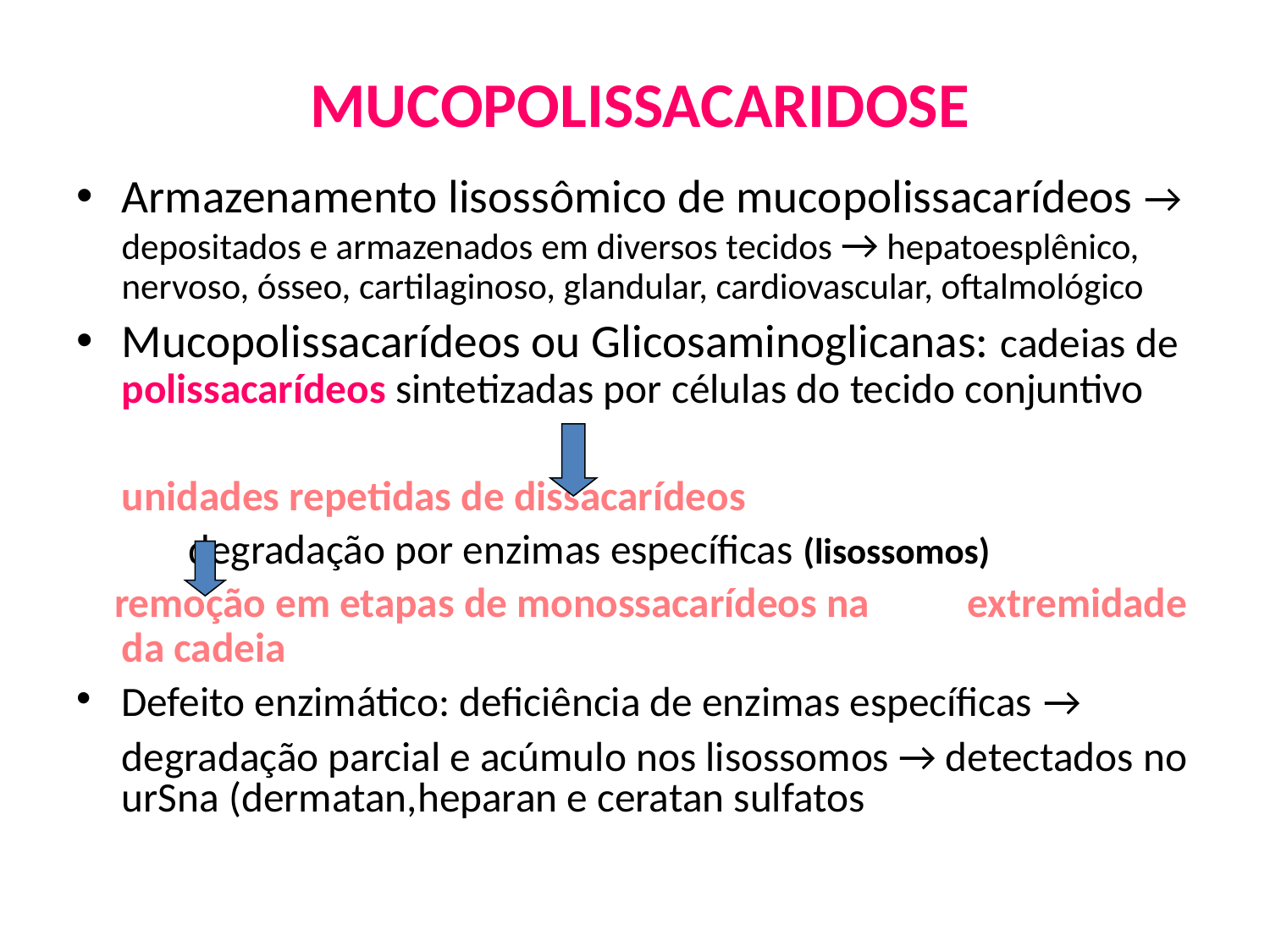

# MUCOPOLISSACARIDOSE
Armazenamento lisossômico de mucopolissacarídeos → depositados e armazenados em diversos tecidos → hepatoesplênico, nervoso, ósseo, cartilaginoso, glandular, cardiovascular, oftalmológico
Mucopolissacarídeos ou Glicosaminoglicanas: cadeias de polissacarídeos sintetizadas por células do tecido conjuntivo

	unidades repetidas de dissacarídeos
		       degradação por enzimas específicas (lisossomos)
    remoção em etapas de monossacarídeos na 				extremidade da cadeia
Defeito enzimático: deficiência de enzimas específicas →
	degradação parcial e acúmulo nos lisossomos → detectados no urSna (dermatan,heparan e ceratan sulfatos